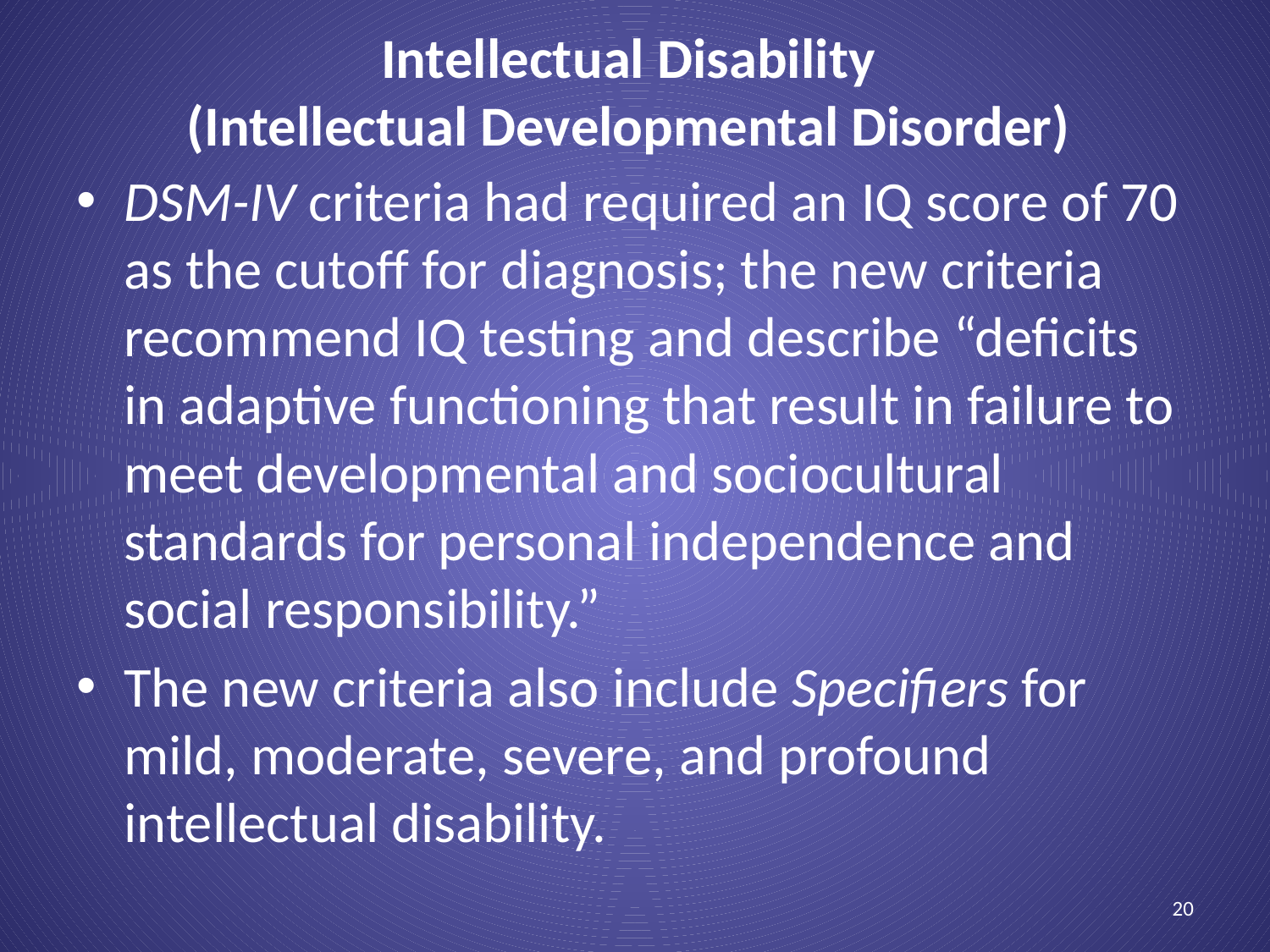

# Intellectual Disability (Intellectual Developmental Disorder)
DSM-IV criteria had required an IQ score of 70 as the cutoff for diagnosis; the new criteria recommend IQ testing and describe “deficits in adaptive functioning that result in failure to meet developmental and sociocultural standards for personal independence and social responsibility.”
The new criteria also include Specifiers for mild, moderate, severe, and profound intellectual disability.

20